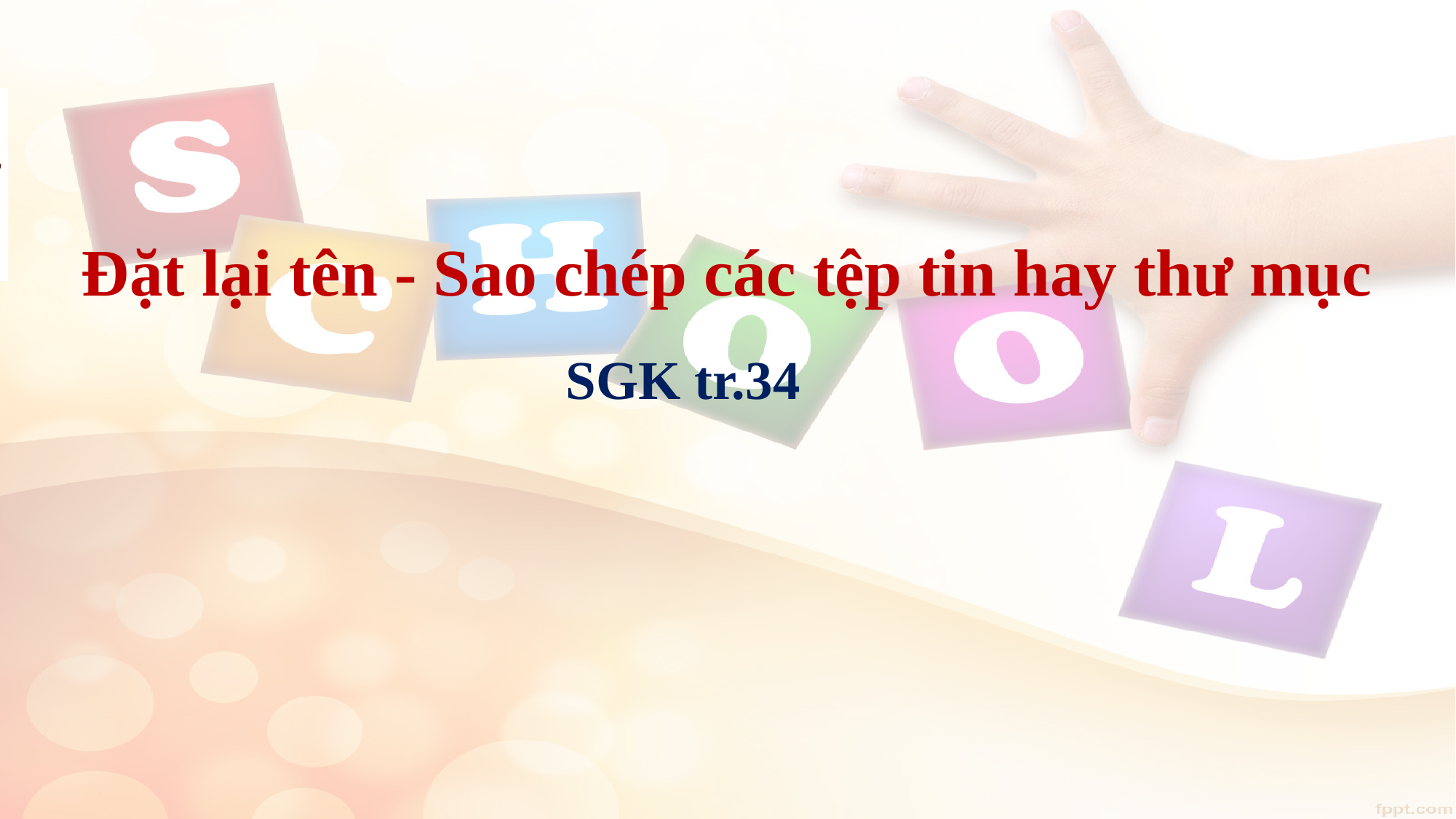

# Đặt lại tên - Sao chép các tệp tin hay thư mục
SGK tr.34